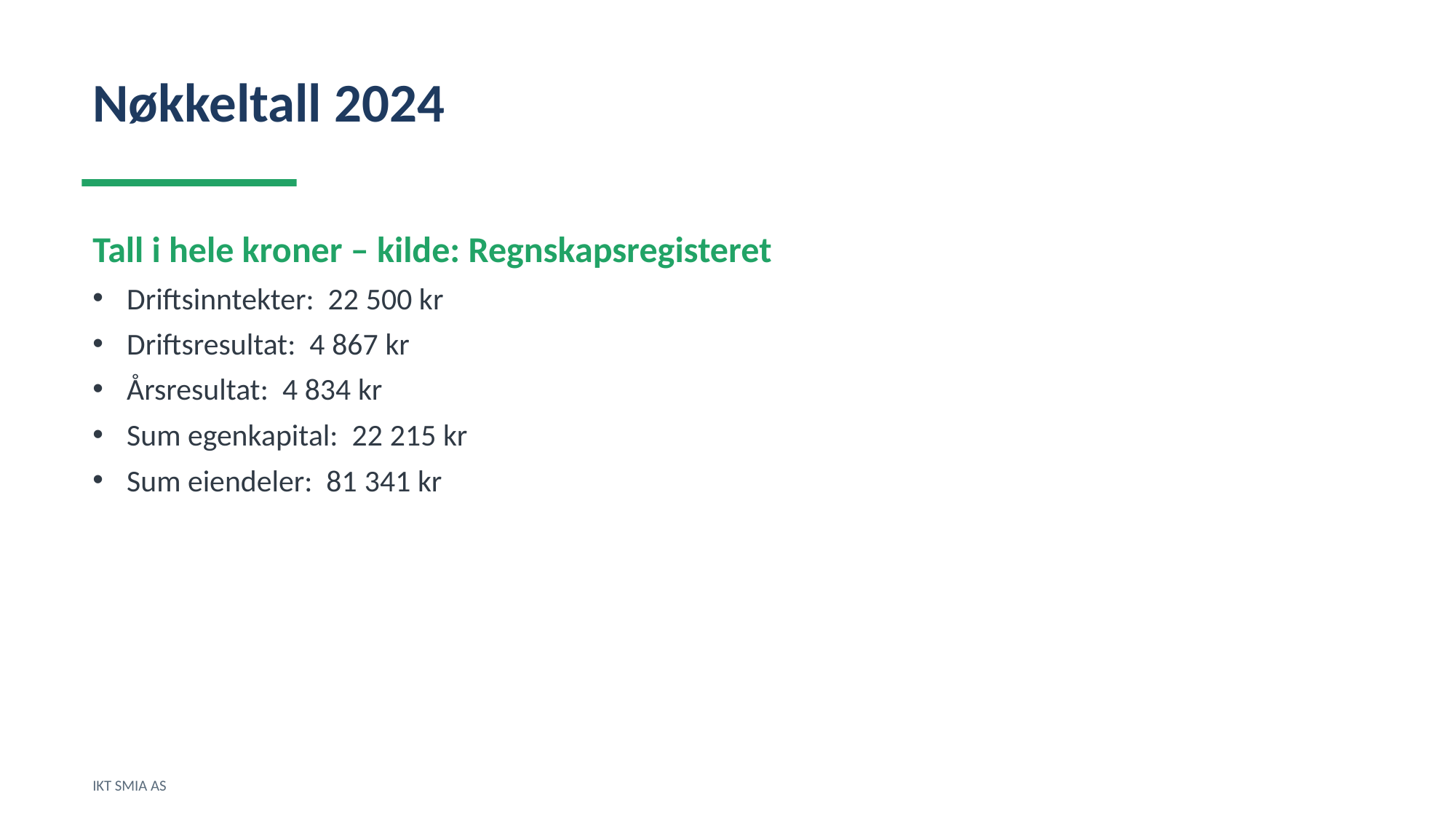

Nøkkeltall 2024

Tall i hele kroner – kilde: Regnskapsregisteret
Driftsinntekter:  22 500 kr
Driftsresultat:  4 867 kr
Årsresultat:  4 834 kr
Sum egenkapital:  22 215 kr
Sum eiendeler:  81 341 kr
IKT SMIA AS